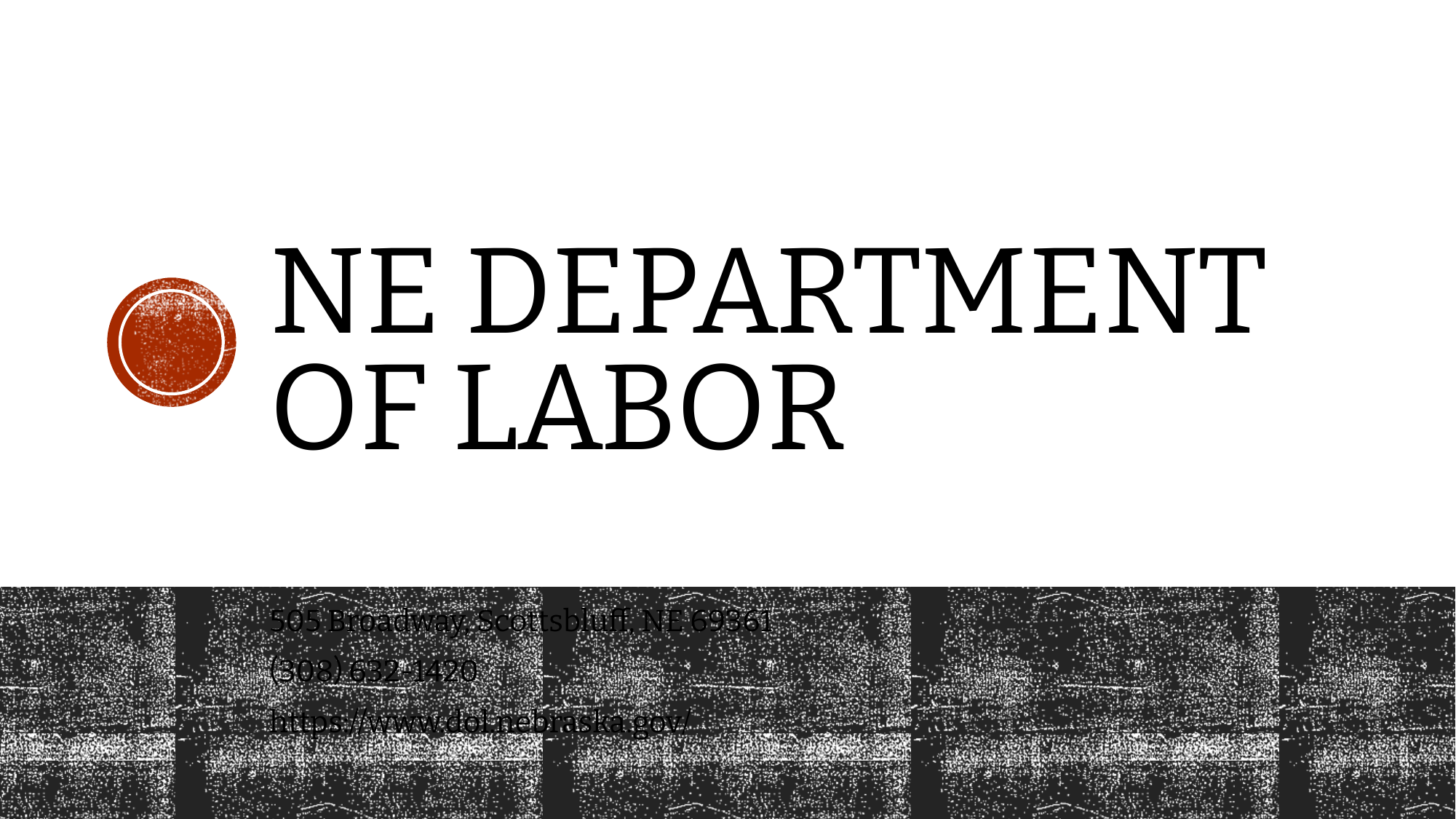

# NE Department of Labor
505 Broadway, Scottsbluff, NE 69361
(308) 632-1420
https://www.dol.nebraska.gov/